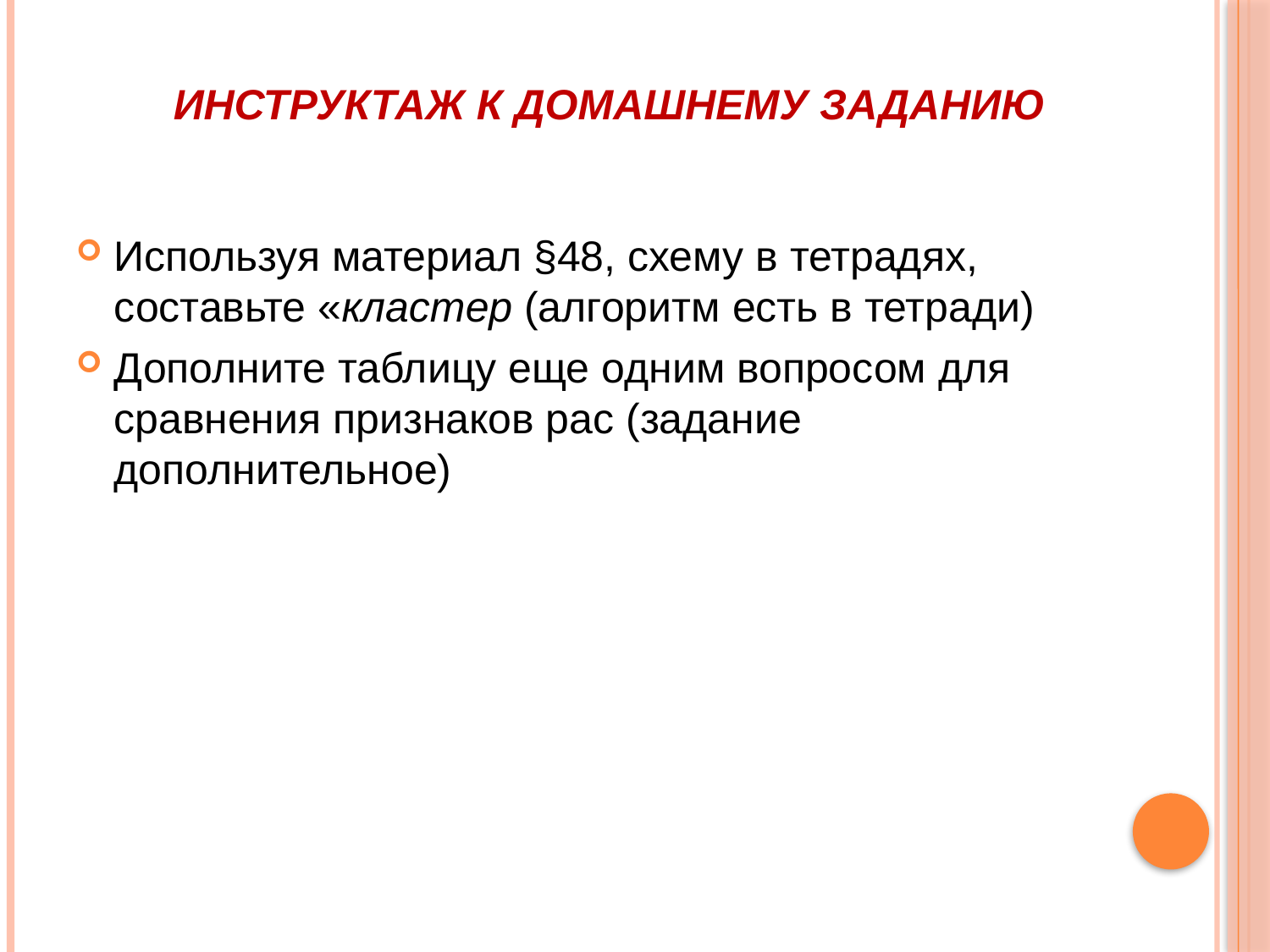

# Инструктаж к домашнему заданию
Используя материал §48, схему в тетрадях, составьте «кластер (алгоритм есть в тетради)
Дополните таблицу еще одним вопросом для сравнения признаков рас (задание дополнительное)